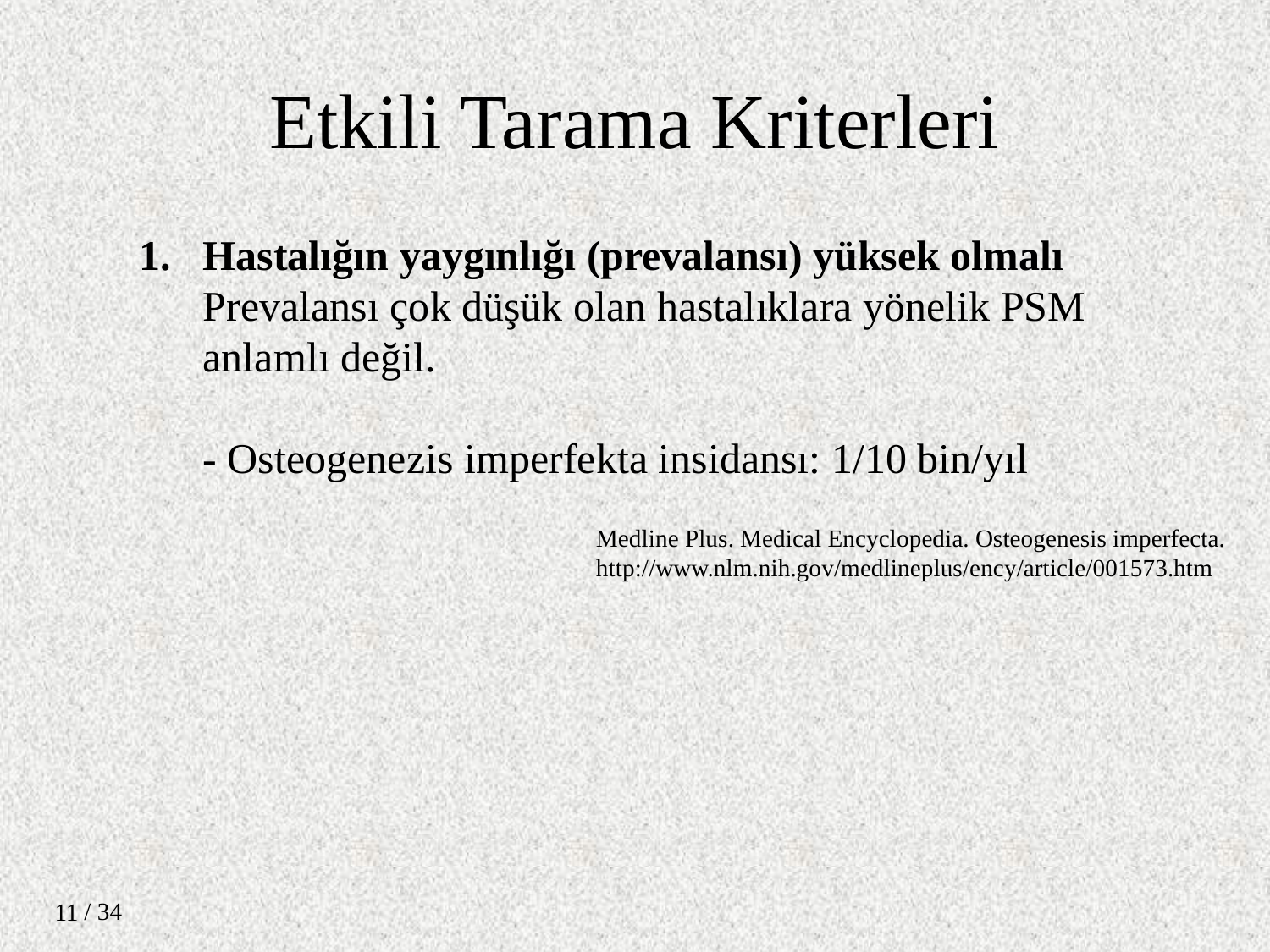

Etkili Tarama Kriterleri
Hastalığın yaygınlığı (prevalansı) yüksek olmalı
Prevalansı çok düşük olan hastalıklara yönelik PSM anlamlı değil.
- Osteogenezis imperfekta insidansı: 1/10 bin/yıl
Medline Plus. Medical Encyclopedia. Osteogenesis imperfecta.
http://www.nlm.nih.gov/medlineplus/ency/article/001573.htm
/ 34
11